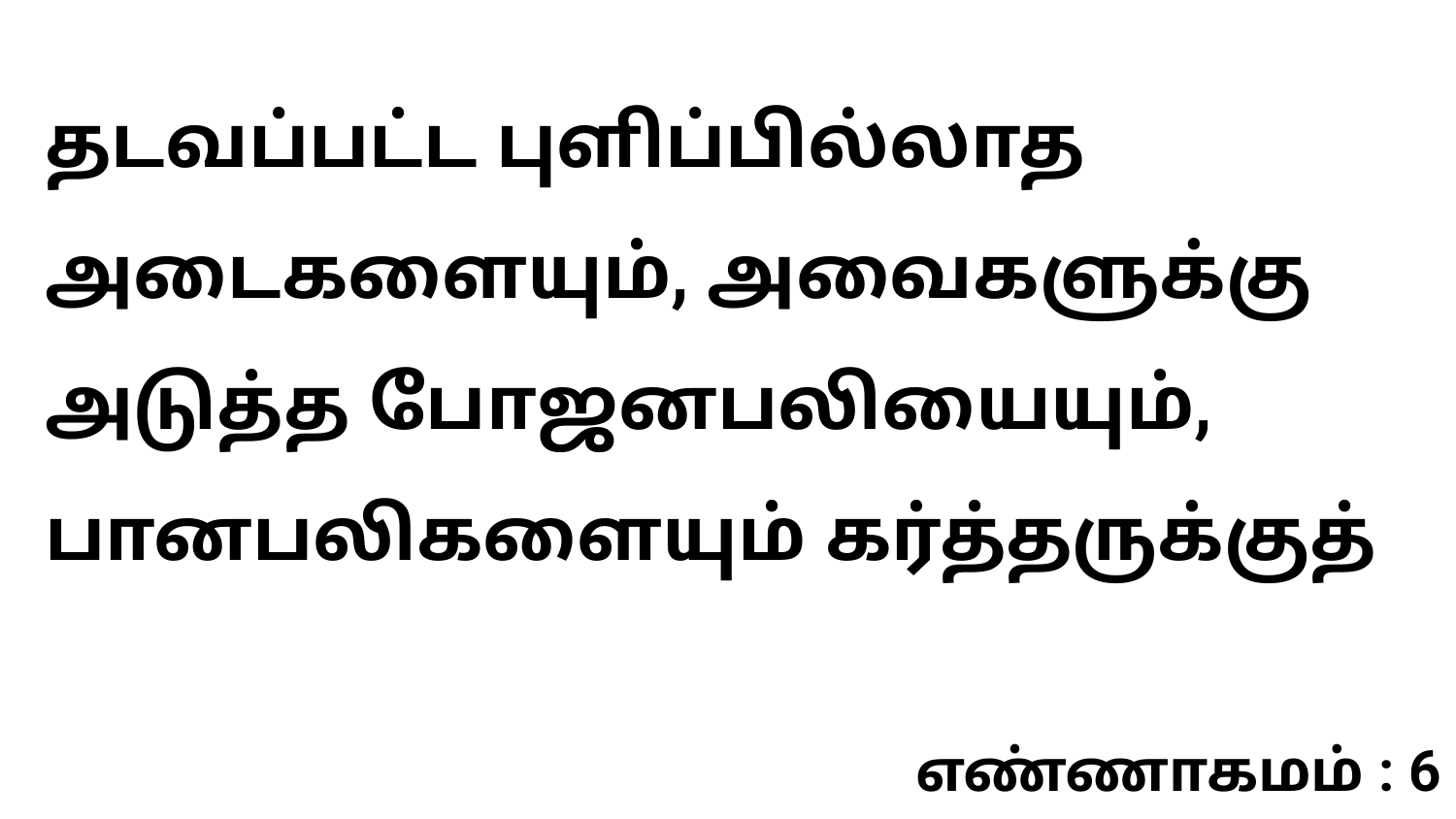

தடவப்பட்ட புளிப்பில்லாத அடைகளையும், அவைகளுக்கு அடுத்த போஜனபலியையும், பானபலிகளையும் கர்த்தருக்குத்
எண்ணாகமம் : 6